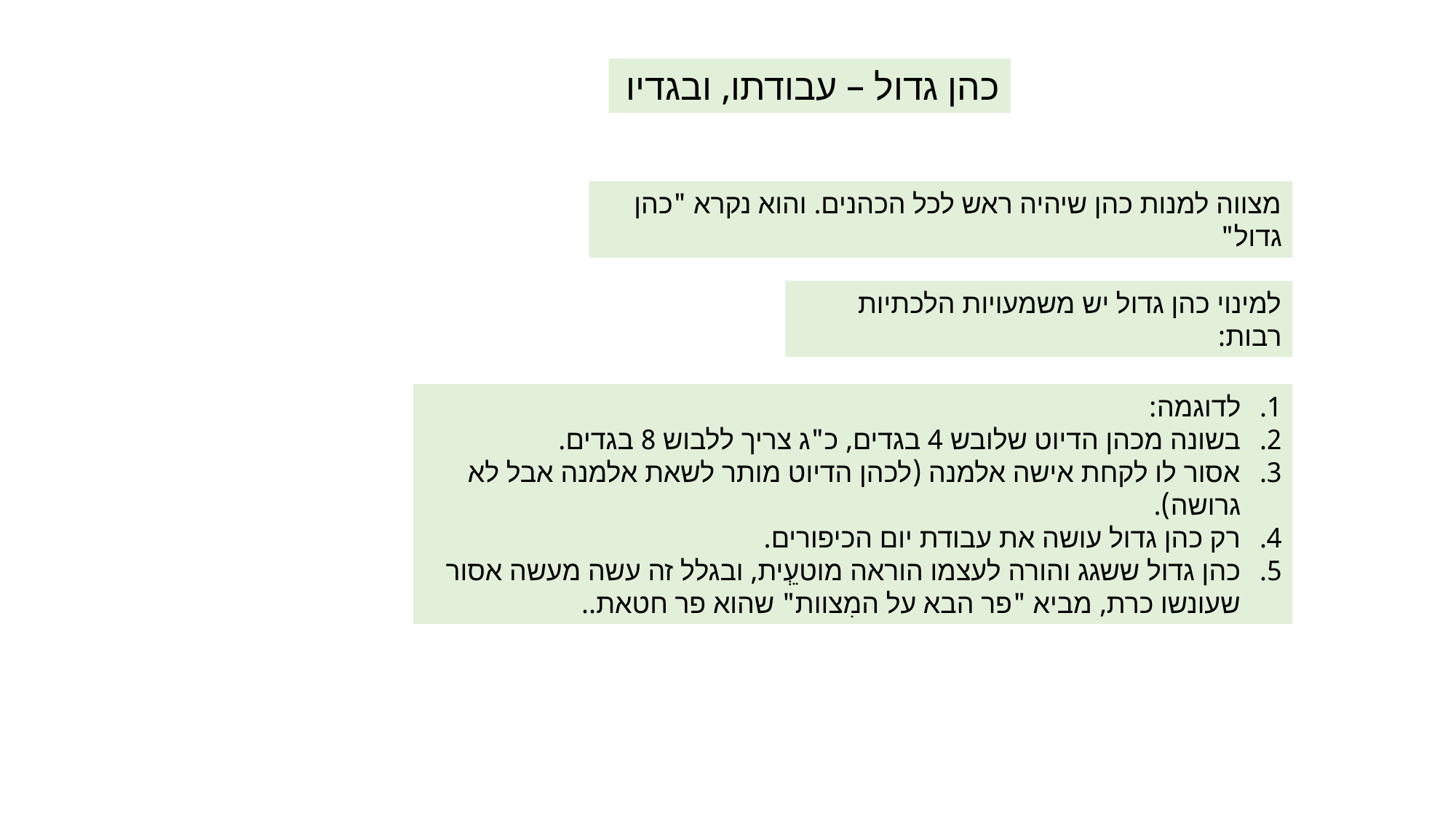

כהן גדול – עבודתו, ובגדיו
מצווה למנות כהן שיהיה ראש לכל הכהנים. והוא נקרא "כהן גדול"
למינוי כהן גדול יש משמעויות הלכתיות רבות:
לדוגמה:
בשונה מכהן הדיוט שלובש 4 בגדים, כ"ג צריך ללבוש 8 בגדים.
אסור לו לקחת אישה אלמנה (לכהן הדיוט מותר לשאת אלמנה אבל לא גרושה).
רק כהן גדול עושה את עבודת יום הכיפורים.
כהן גדול ששגג והורה לעצמו הוראה מוטעְֵית, ובגלל זה עשה מעשה אסור שעונשו כרת, מביא "פר הבא על המִצוות" שהוא פר חטאת..